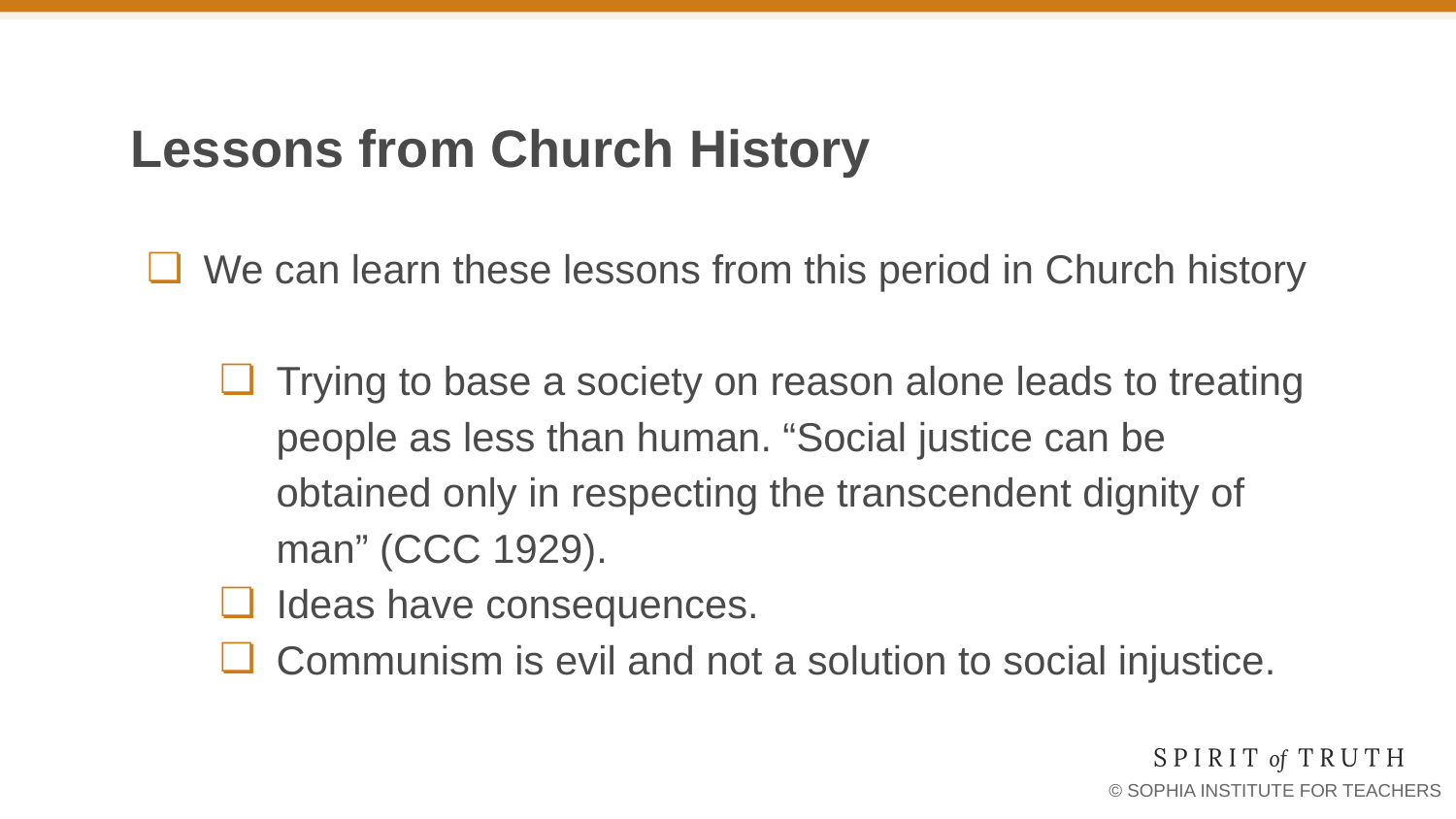

# Lessons from Church History
We can learn these lessons from this period in Church history
Trying to base a society on reason alone leads to treating people as less than human. “Social justice can be obtained only in respecting the transcendent dignity of man” (CCC 1929).
Ideas have consequences.
Communism is evil and not a solution to social injustice.